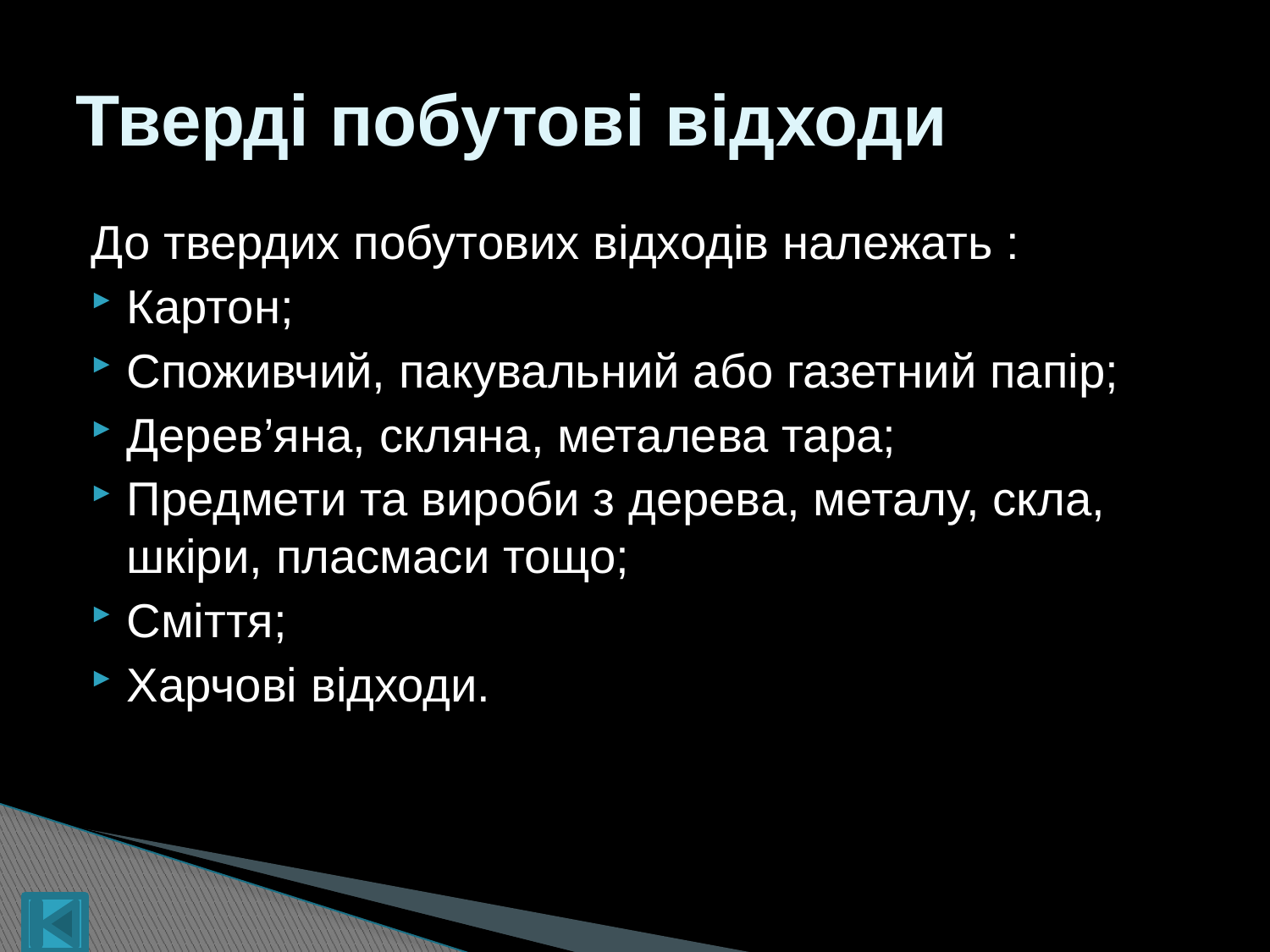

# Тверді побутові відходи
До твердих побутових відходів належать :
Картон;
Споживчий, пакувальний або газетний папір;
Дерев’яна, скляна, металева тара;
Предмети та вироби з дерева, металу, скла, шкіри, пласмаси тощо;
Сміття;
Харчові відходи.